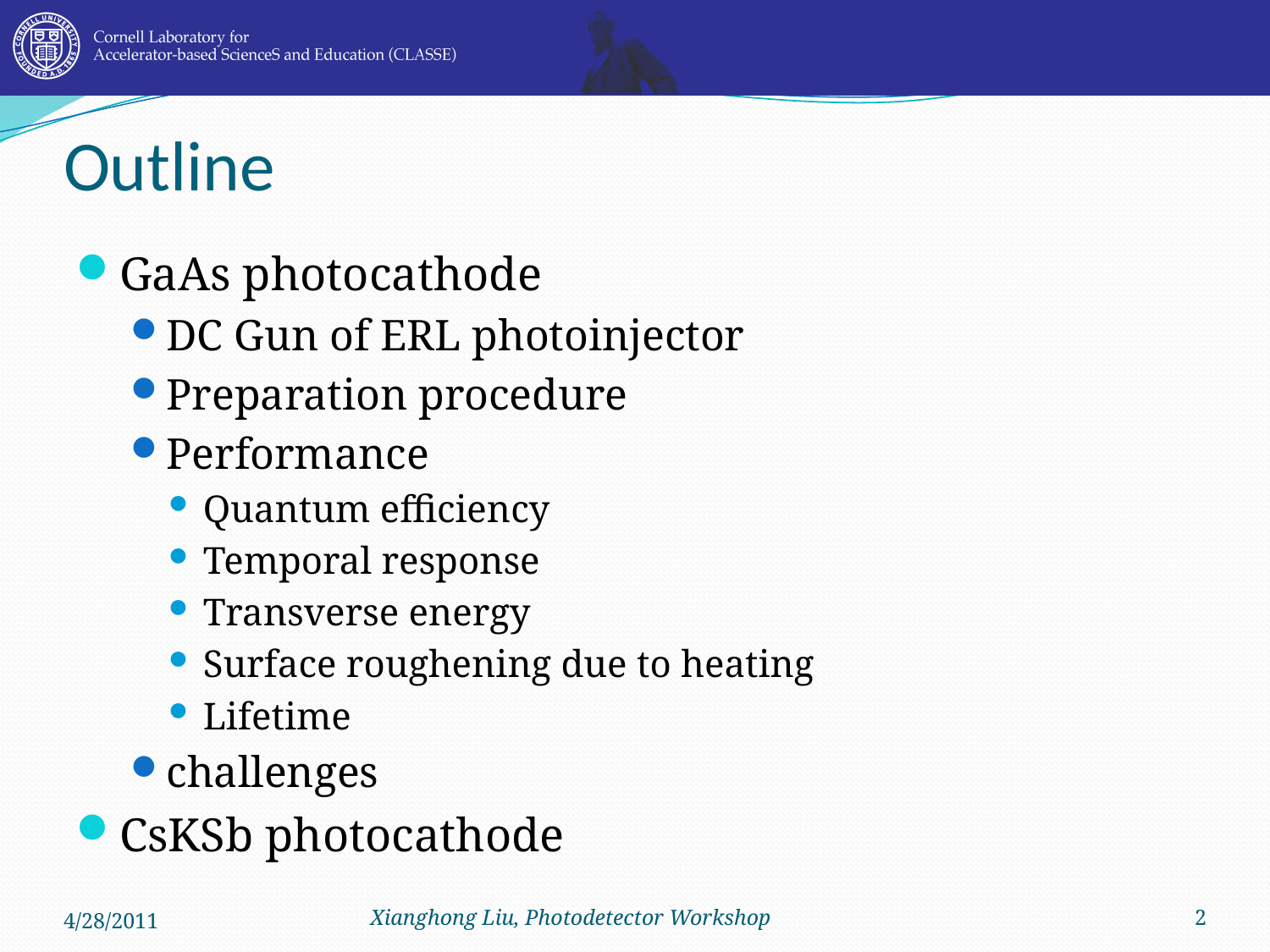

# Outline
GaAs photocathode
DC Gun of ERL photoinjector
Preparation procedure
Performance
Quantum efficiency
Temporal response
Transverse energy
Surface roughening due to heating
Lifetime
challenges
CsKSb photocathode
4/28/2011
Xianghong Liu, Photodetector Workshop
2